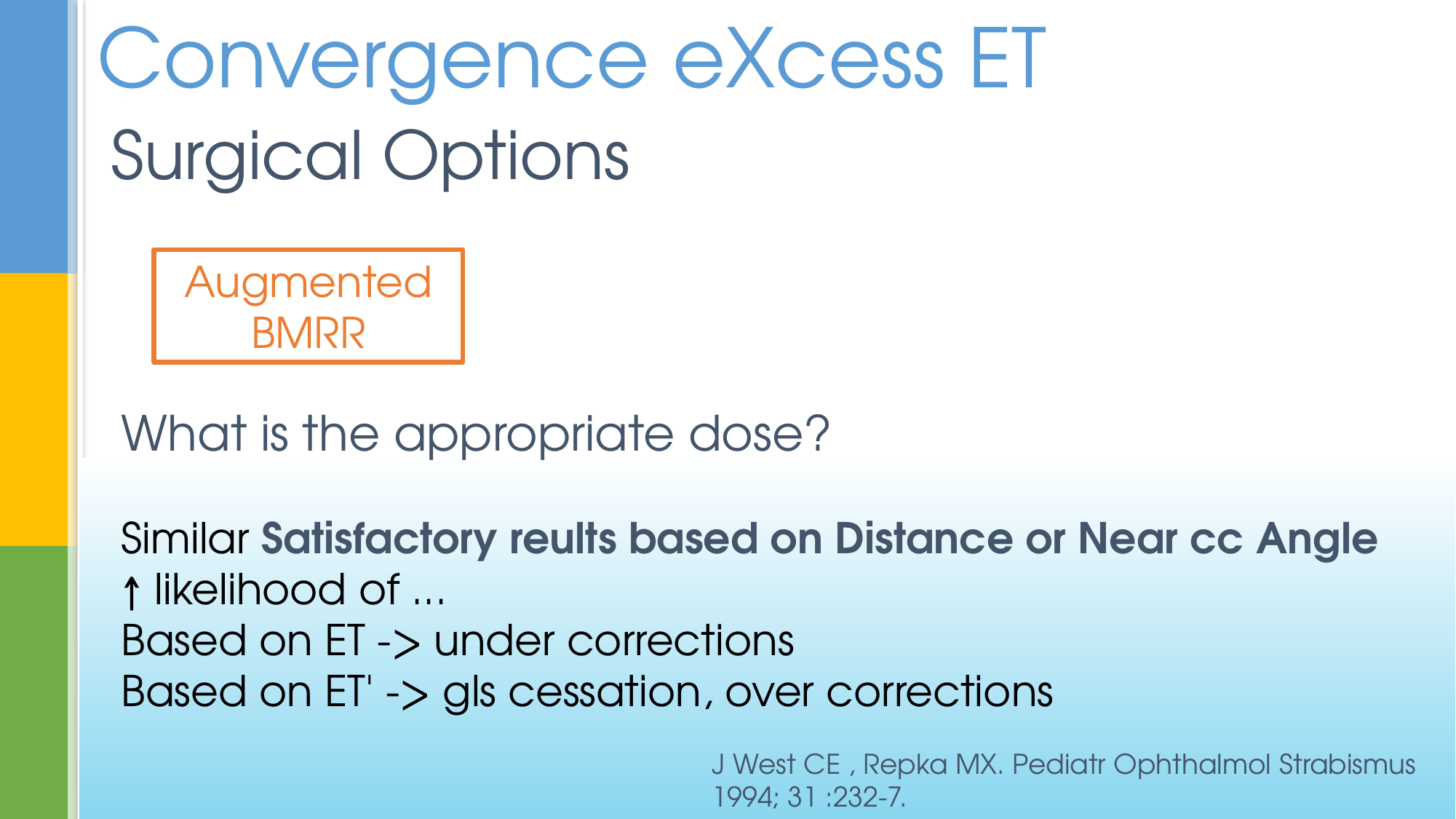

Convergence eXcess ET
# Surgical Options
Augmented BMRR
What is the appropriate dose?

Similar Satisfactory reults based on Distance or Near cc Angle
↑ likelihood of ...
Based on ET -> under corrections
Based on ET' -> gls cessation, over corrections

J West CE , Repka MX. Pediatr Ophthalmol Strabismus 1994; 31 :232-7.
None of the authors have any financial disclosures to make